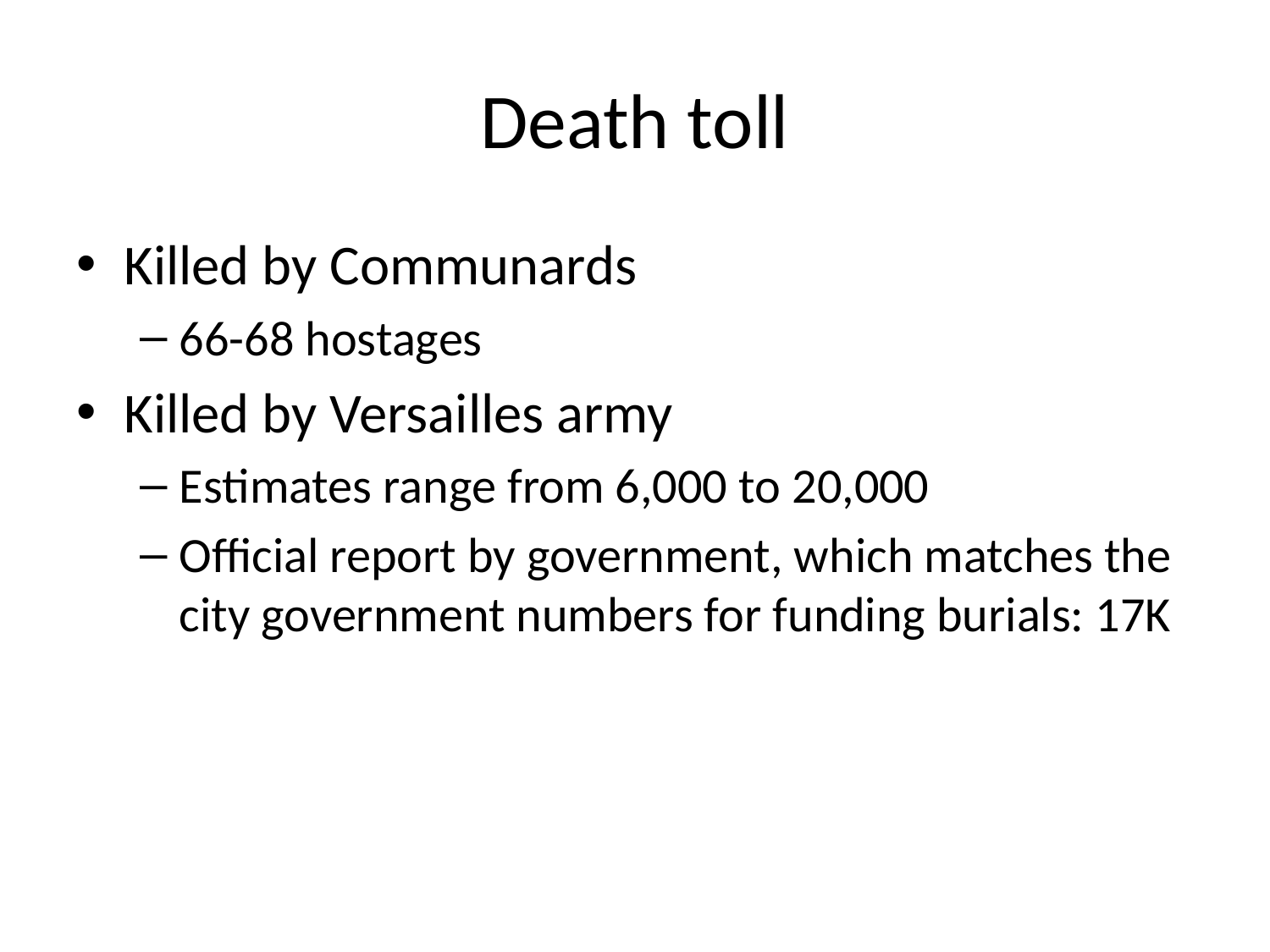

# Death toll
Killed by Communards
66-68 hostages
Killed by Versailles army
Estimates range from 6,000 to 20,000
Official report by government, which matches the city government numbers for funding burials: 17K